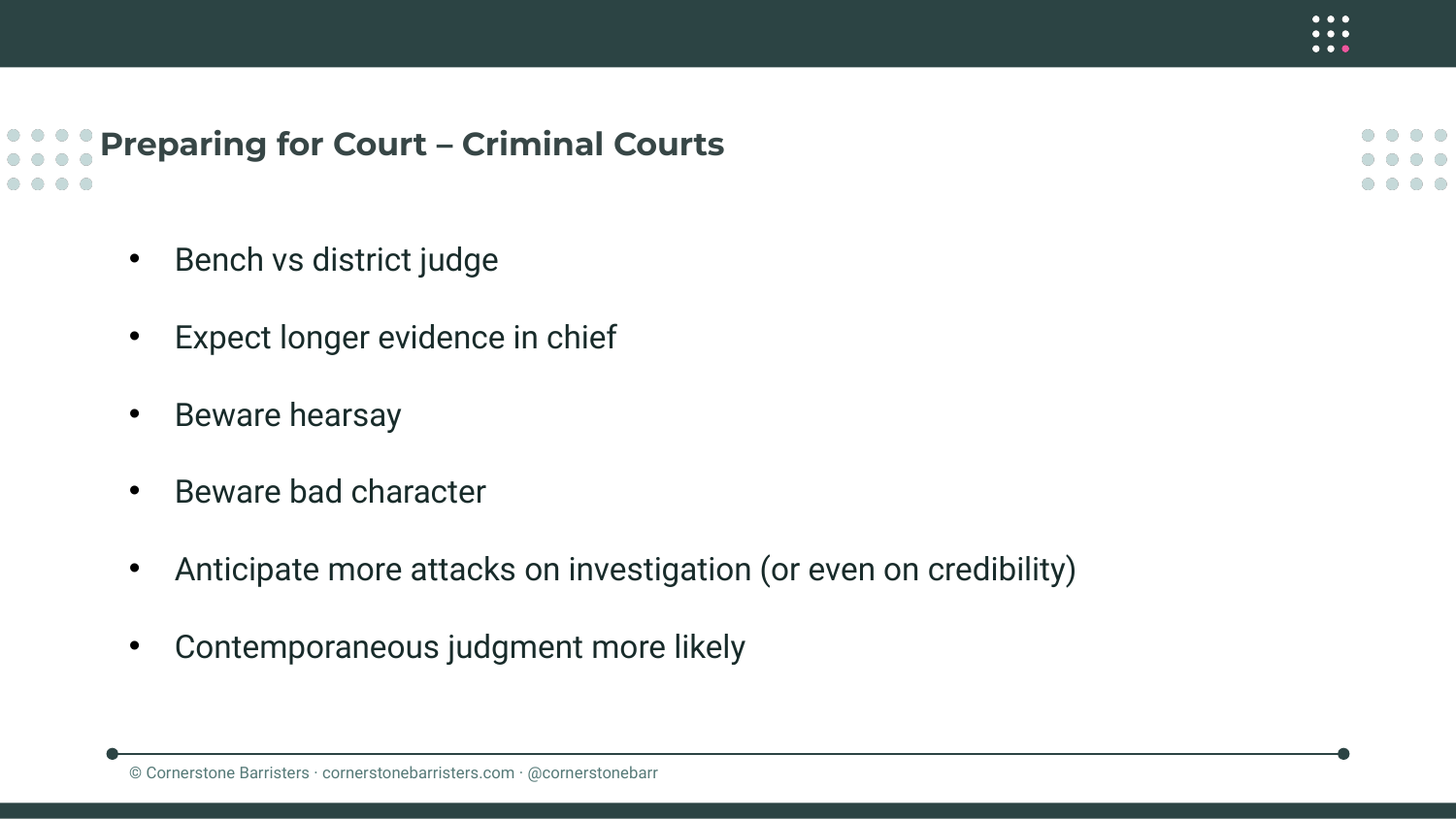

Preparing for Court – Criminal Courts

Bench vs district judge

Expect longer evidence in chief

Beware hearsay

Beware bad character

Anticipate more attacks on investigation (or even on credibility)

Contemporaneous judgment more likely